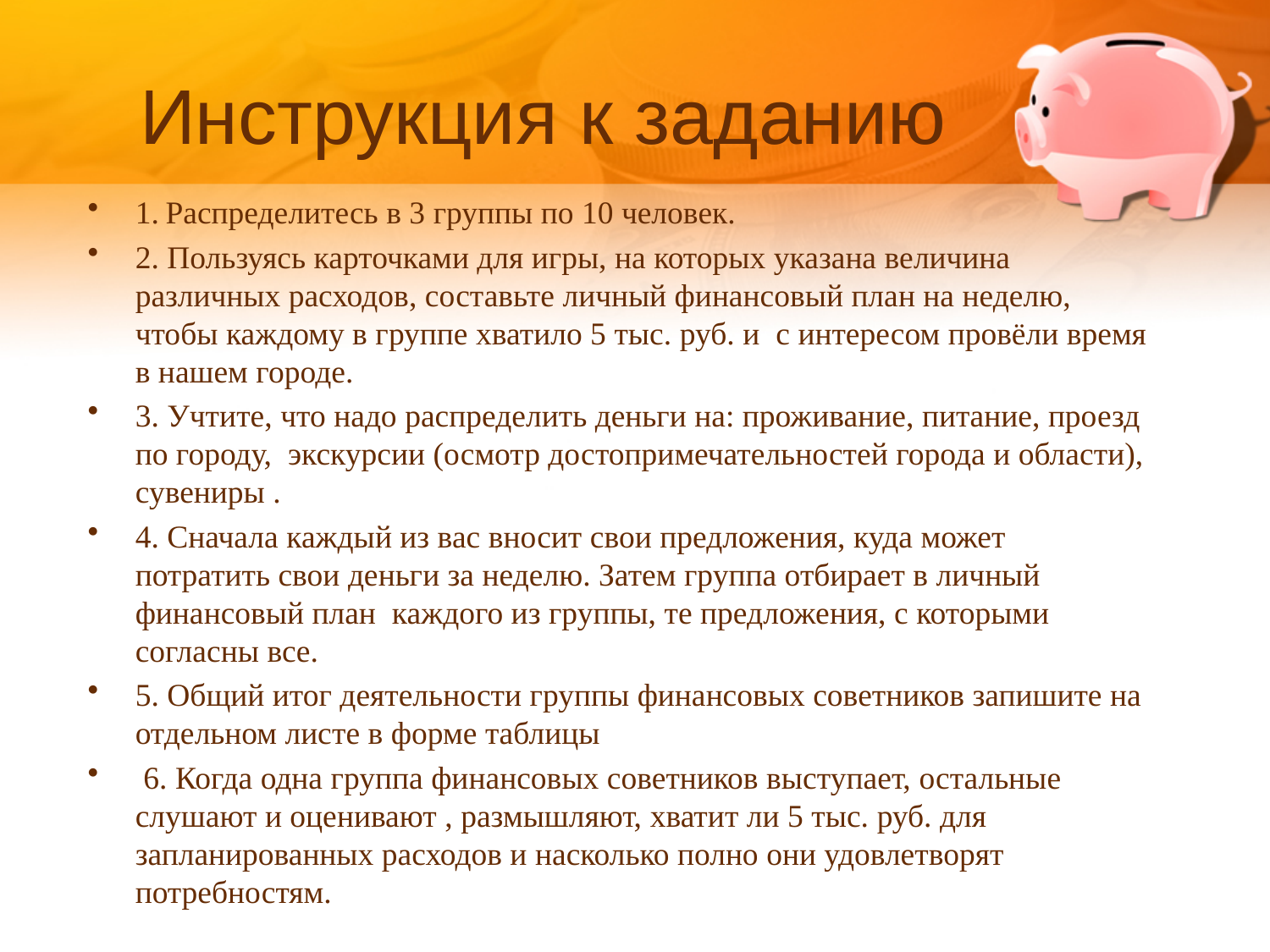

# Инструкция к заданию
1. Распределитесь в 3 группы по 10 человек.
2. Пользуясь карточками для игры, на которых указана величина различных расходов, составьте личный финансовый план на неделю, чтобы каждому в группе хватило 5 тыс. руб. и  с интересом провёли время в нашем городе.
3. Учтите, что надо распределить деньги на: проживание, питание, проезд по городу,  экскурсии (осмотр достопримечательностей города и области), сувениры .
4. Сначала каждый из вас вносит свои предложения, куда может потратить свои деньги за неделю. Затем группа отбирает в личный финансовый план  каждого из группы, те предложения, с которыми согласны все.
5. Общий итог деятельности группы финансовых советников запишите на отдельном листе в форме таблицы
 6. Когда одна группа финансовых советников выступает, остальные слушают и оценивают , размышляют, хватит ли 5 тыс. руб. для запланированных расходов и насколько полно они удовлетворят потребностям.